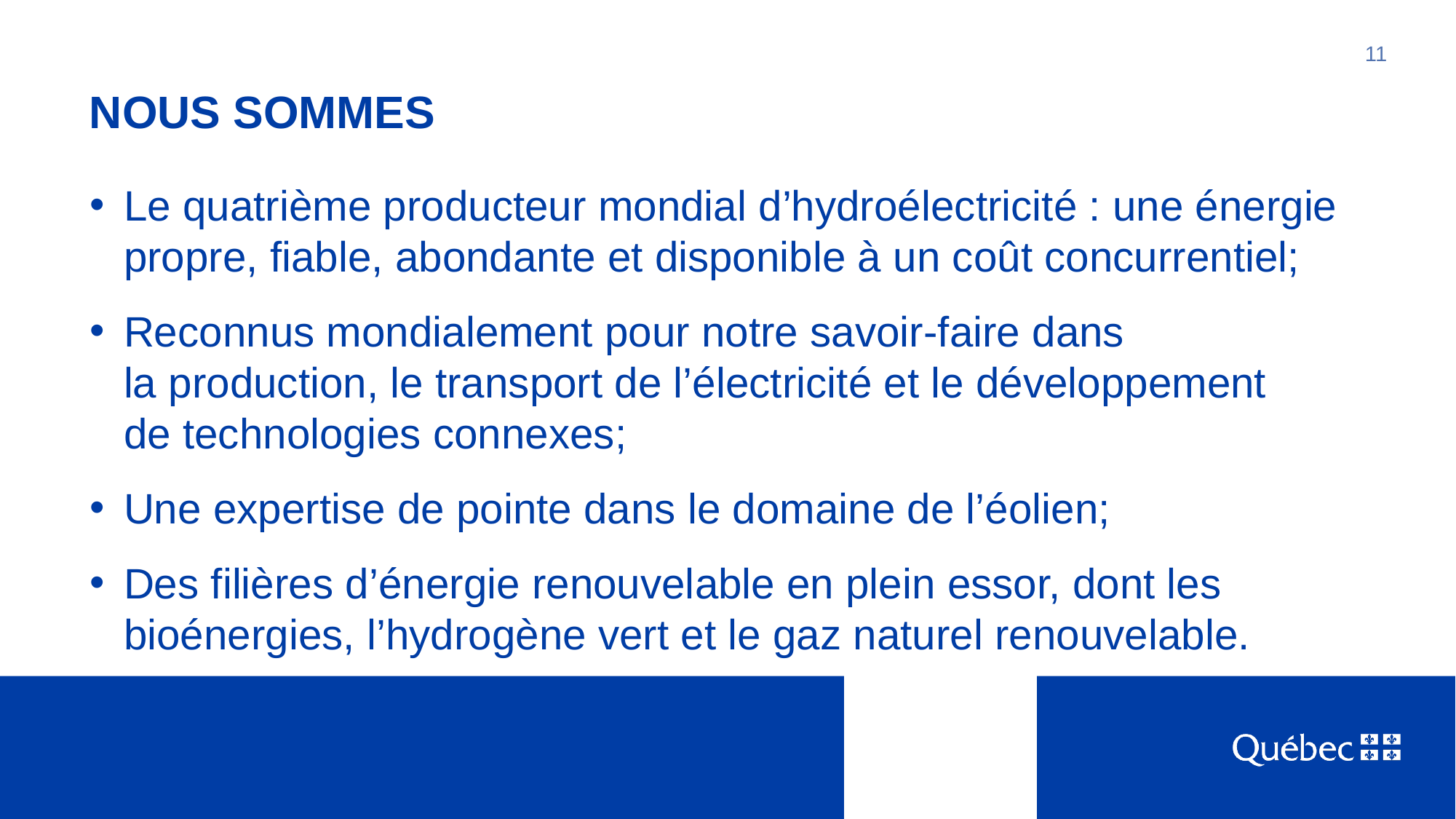

# NOUS SOMMES
11
Le quatrième producteur mondial d’hydroélectricité : une énergie propre, fiable, abondante et disponible à un coût concurrentiel;
Reconnus mondialement pour notre savoir-faire dans
la production, le transport de l’électricité et le développement
de technologies connexes;
Une expertise de pointe dans le domaine de l’éolien;
Des filières d’énergie renouvelable en plein essor, dont les bioénergies, l’hydrogène vert et le gaz naturel renouvelable.